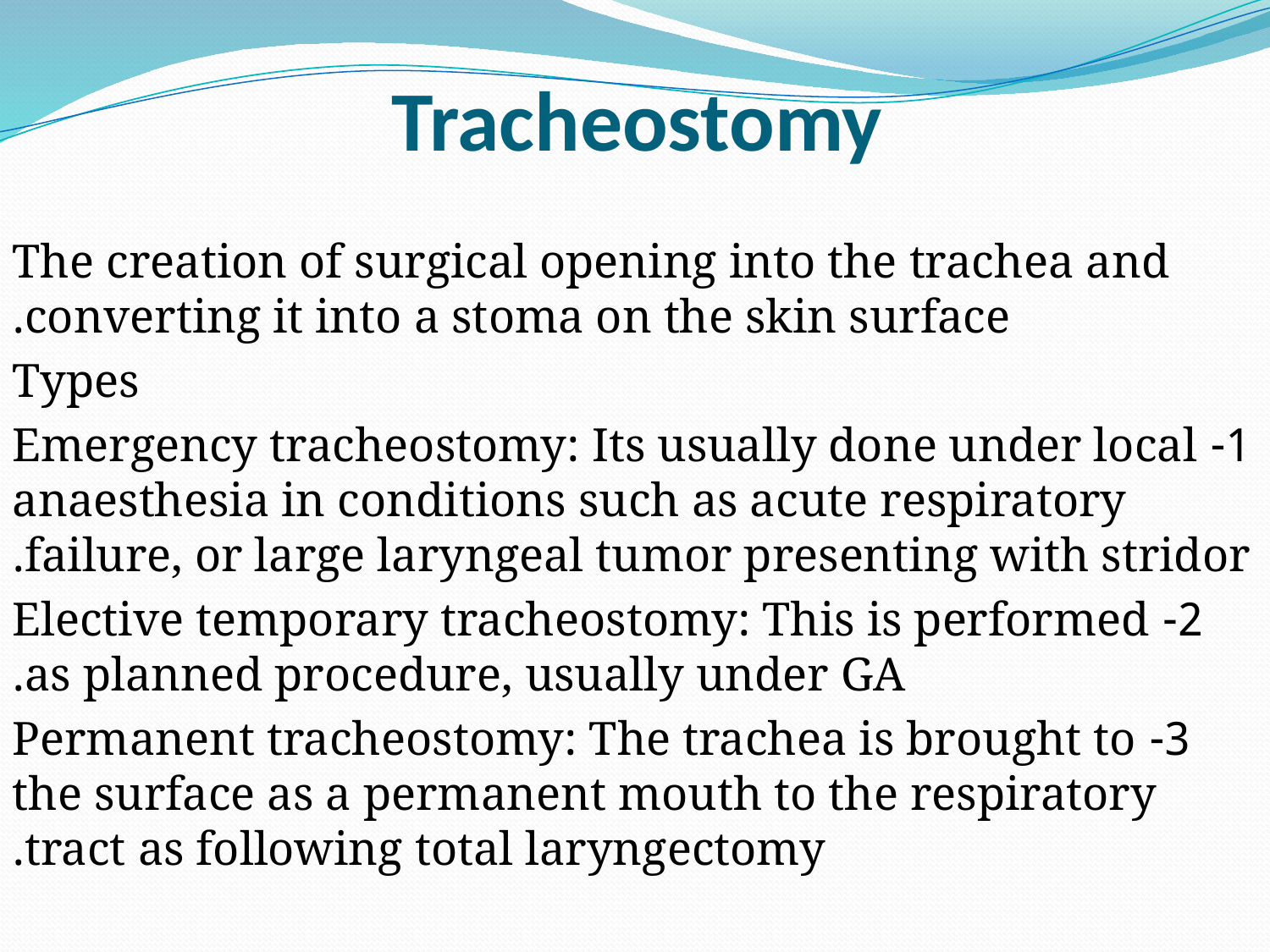

# Tracheostomy
The creation of surgical opening into the trachea and converting it into a stoma on the skin surface.
Types
	1- Emergency tracheostomy: Its usually done under local anaesthesia in conditions such as acute respiratory failure, or large laryngeal tumor presenting with stridor.
	2- Elective temporary tracheostomy: This is performed as planned procedure, usually under GA.
	 3- Permanent tracheostomy: The trachea is brought to the surface as a permanent mouth to the respiratory tract as following total laryngectomy.